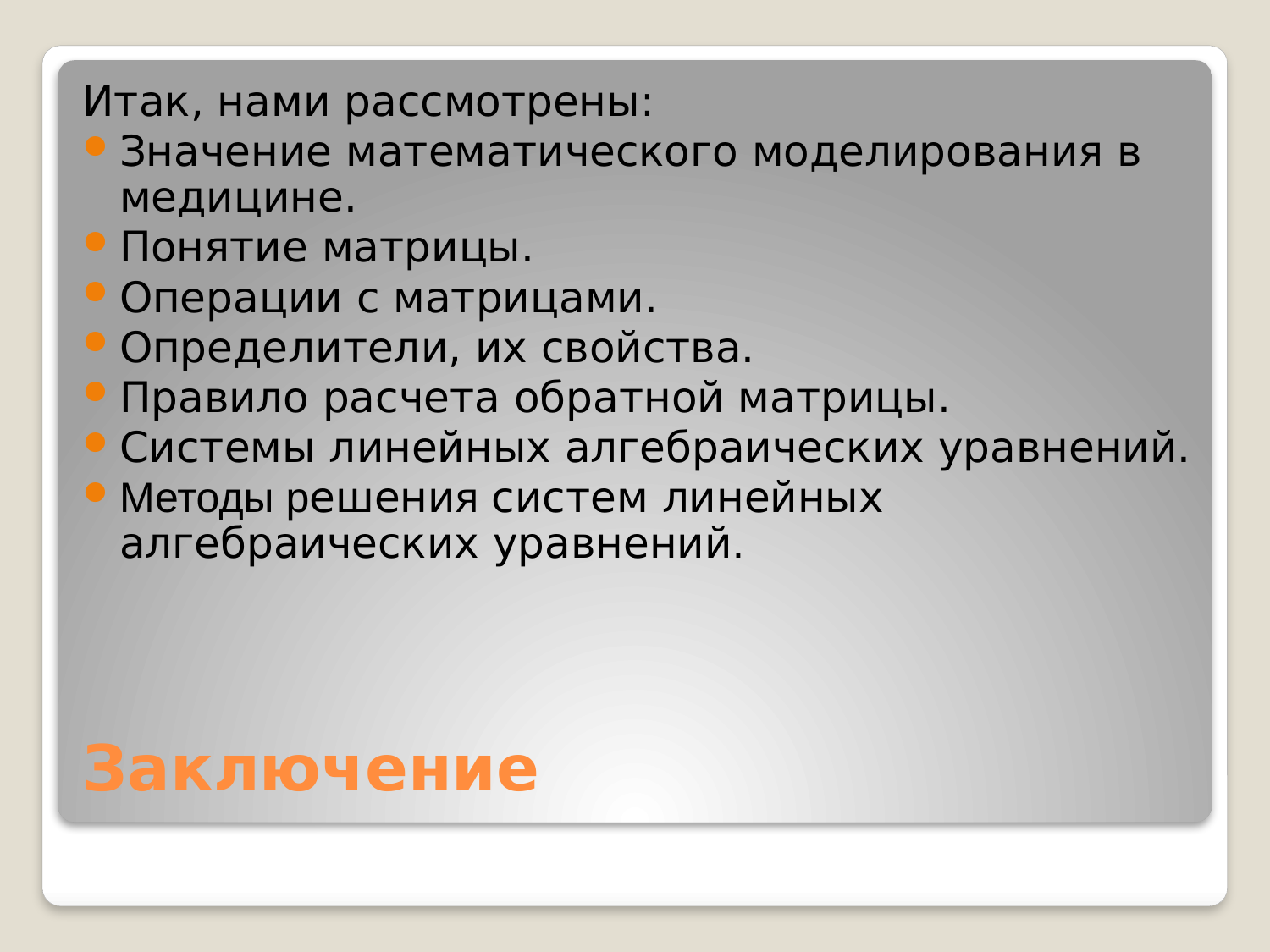

Заключение
Итак, нами рассмотрены:
Значение математического моделирования в медицине.
Понятие матрицы.
Операции с матрицами.
Определители, их свойства.
Правило расчета обратной матрицы.
Системы линейных алгебраических уравнений.
Методы решения систем линейных алгебраических уравнений.